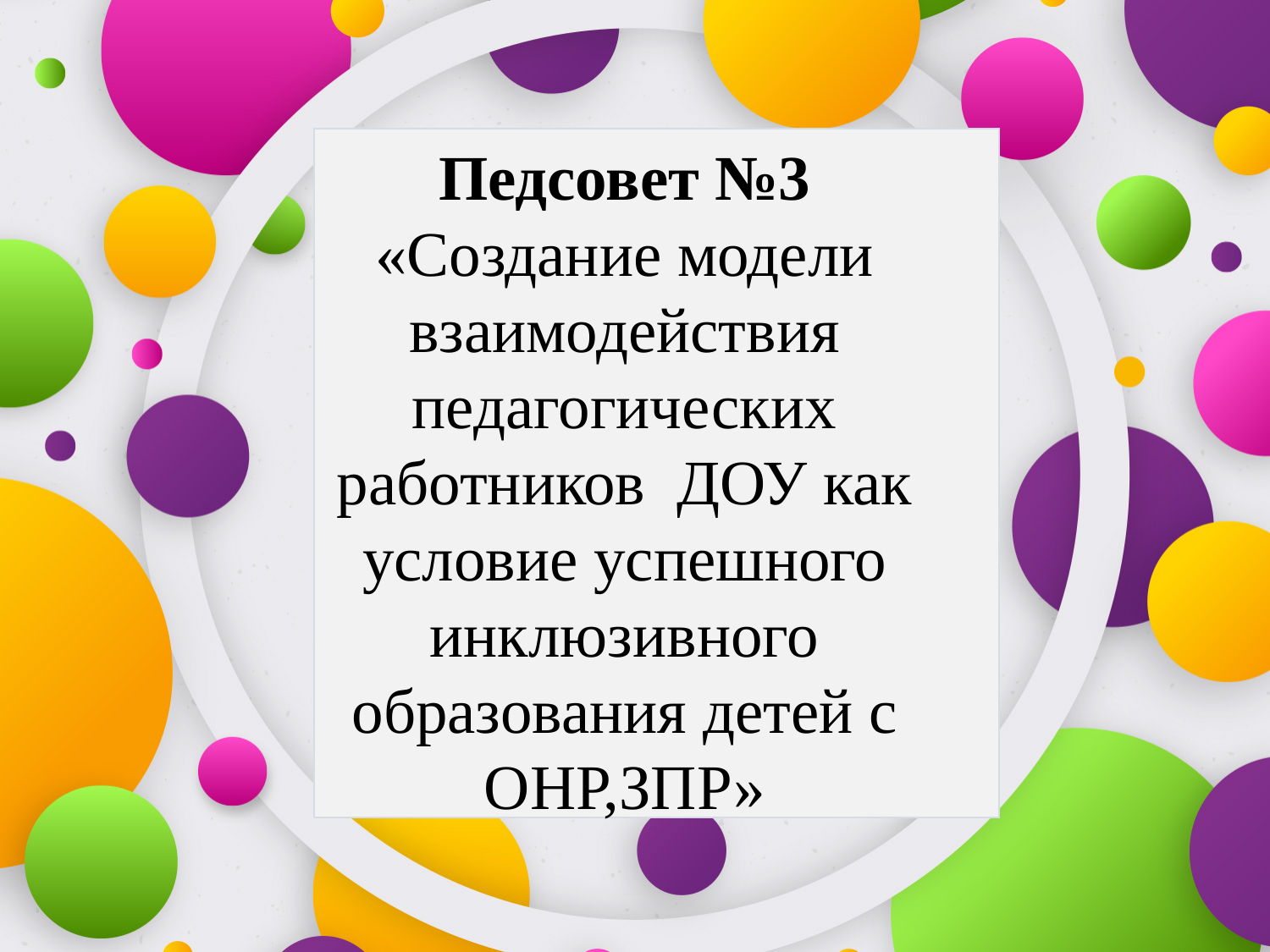

Педсовет №3 «Создание модели взаимодействия педагогических работников  ДОУ как условие успешного инклюзивного образования детей с ОНР,ЗПР»

# Name of presentation
Subtitle here